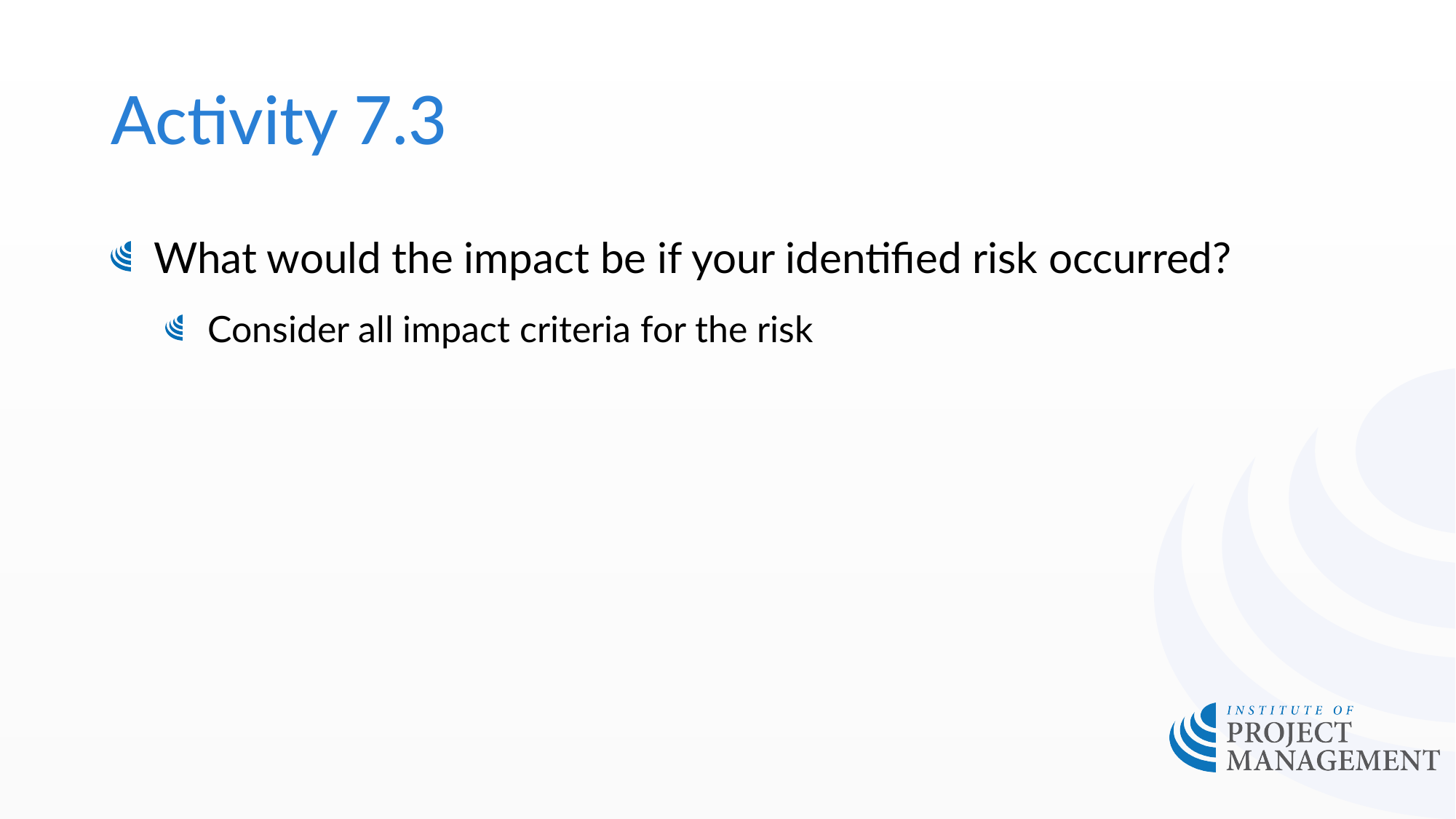

# Activity 7.3
What would the impact be if your identified risk occurred?
Consider all impact criteria for the risk